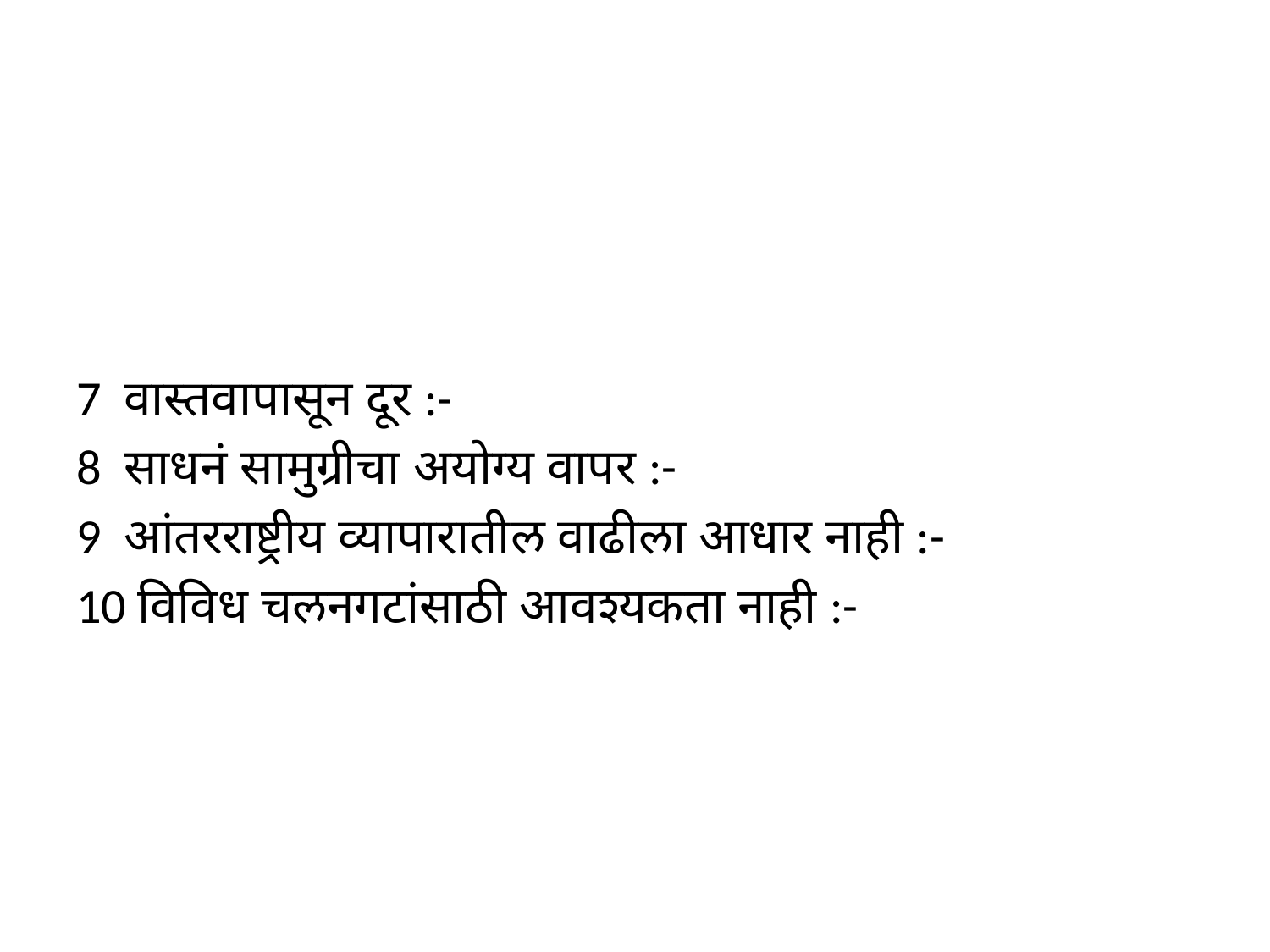

#

7  वास्तवापासून दूर :-
8  साधनं सामुग्रीचा अयोग्य वापर :-
9  आंतरराष्ट्रीय व्यापारातील वाढीला आधार नाही :-
10 विविध चलनगटांसाठी आवश्यकता नाही :-